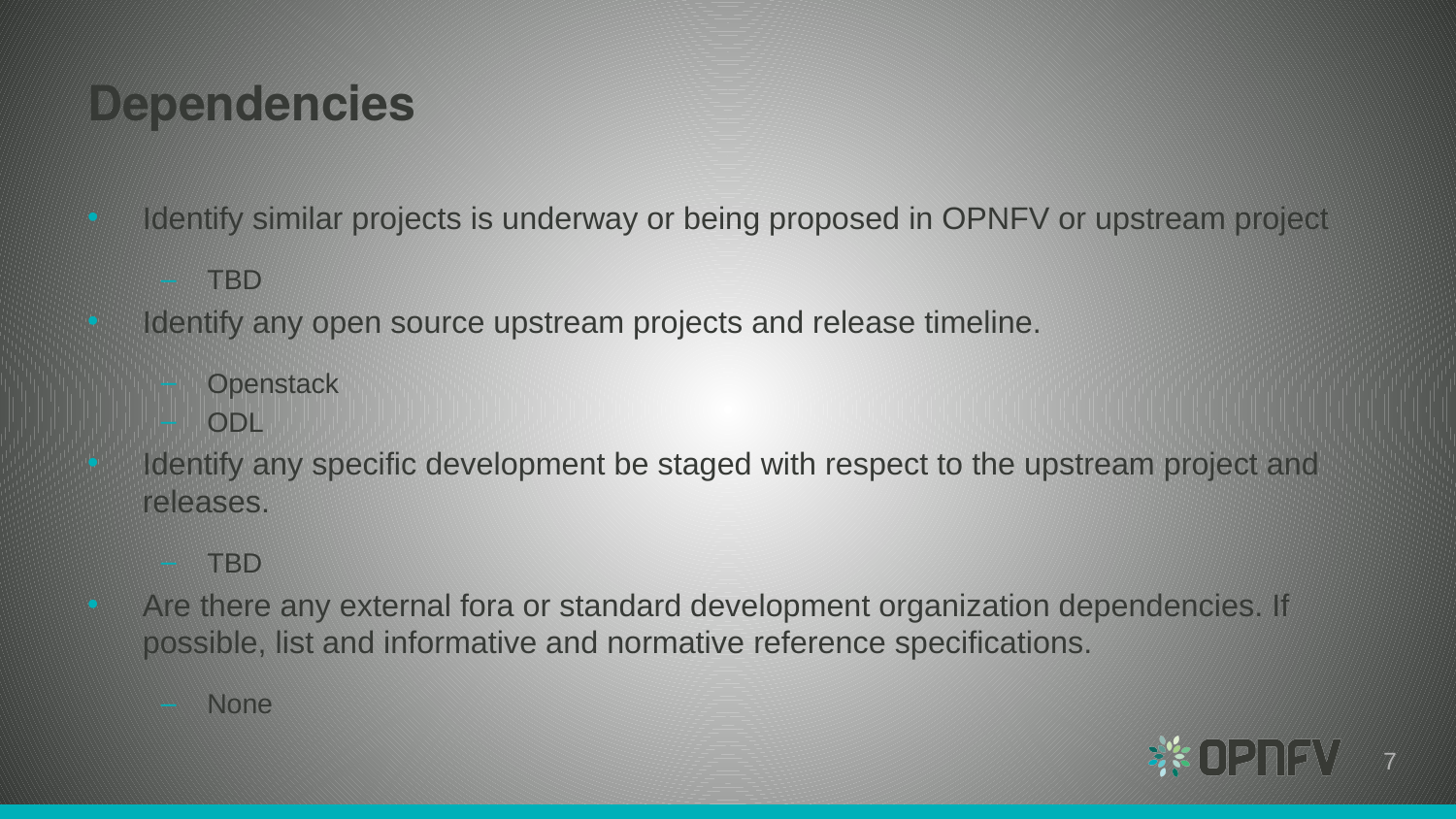

# Dependencies
Identify similar projects is underway or being proposed in OPNFV or upstream project
TBD
Identify any open source upstream projects and release timeline.
Openstack
ODL
Identify any specific development be staged with respect to the upstream project and releases.
TBD
Are there any external fora or standard development organization dependencies. If possible, list and informative and normative reference specifications.
None

7